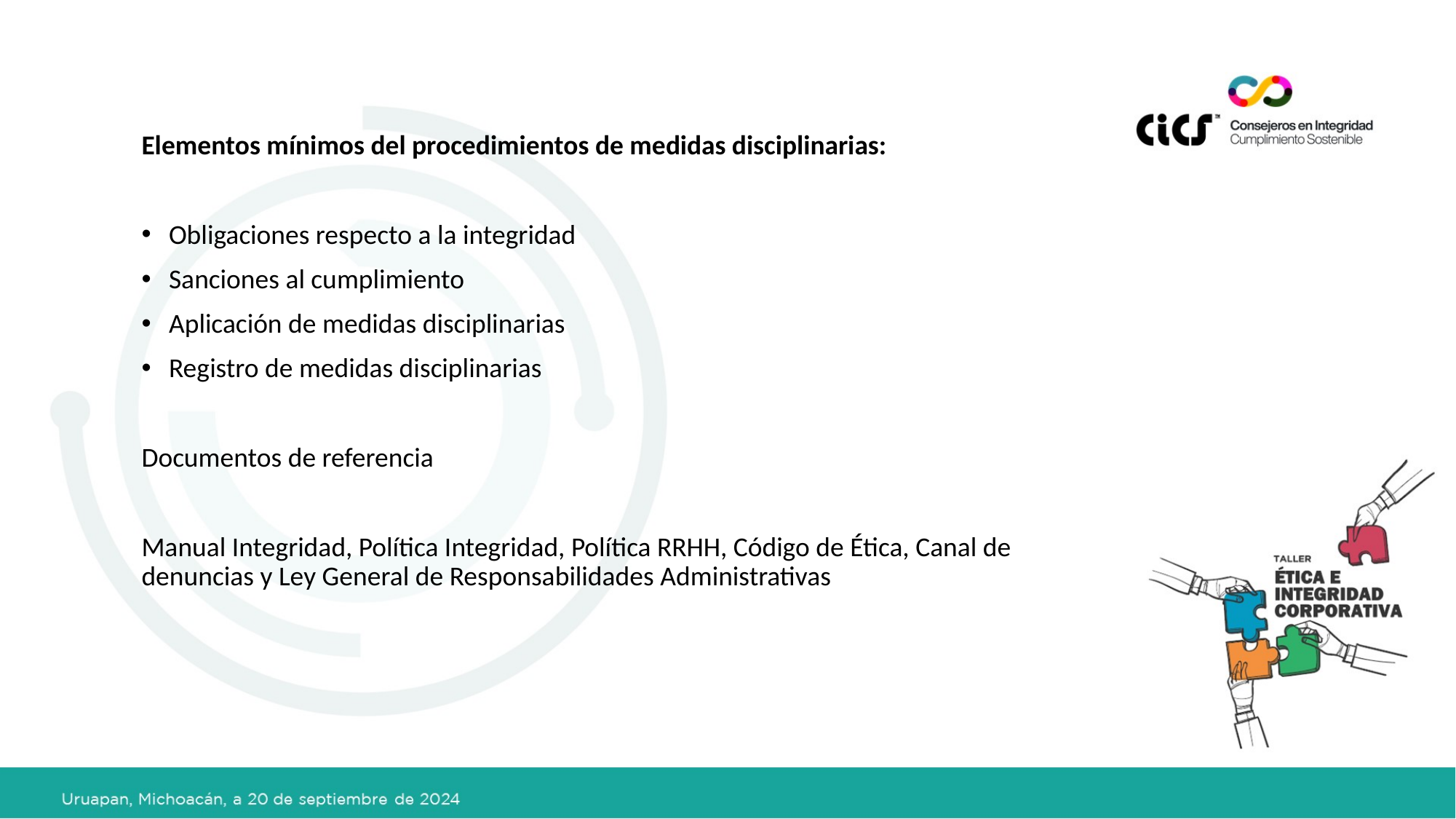

Elementos mínimos del procedimientos de medidas disciplinarias:

Obligaciones respecto a la integridad
Sanciones al cumplimiento
Aplicación de medidas disciplinarias
Registro de medidas disciplinarias

Documentos de referencia

Manual Integridad, Política Integridad, Política RRHH, Código de Ética, Canal de denuncias y Ley General de Responsabilidades Administrativas